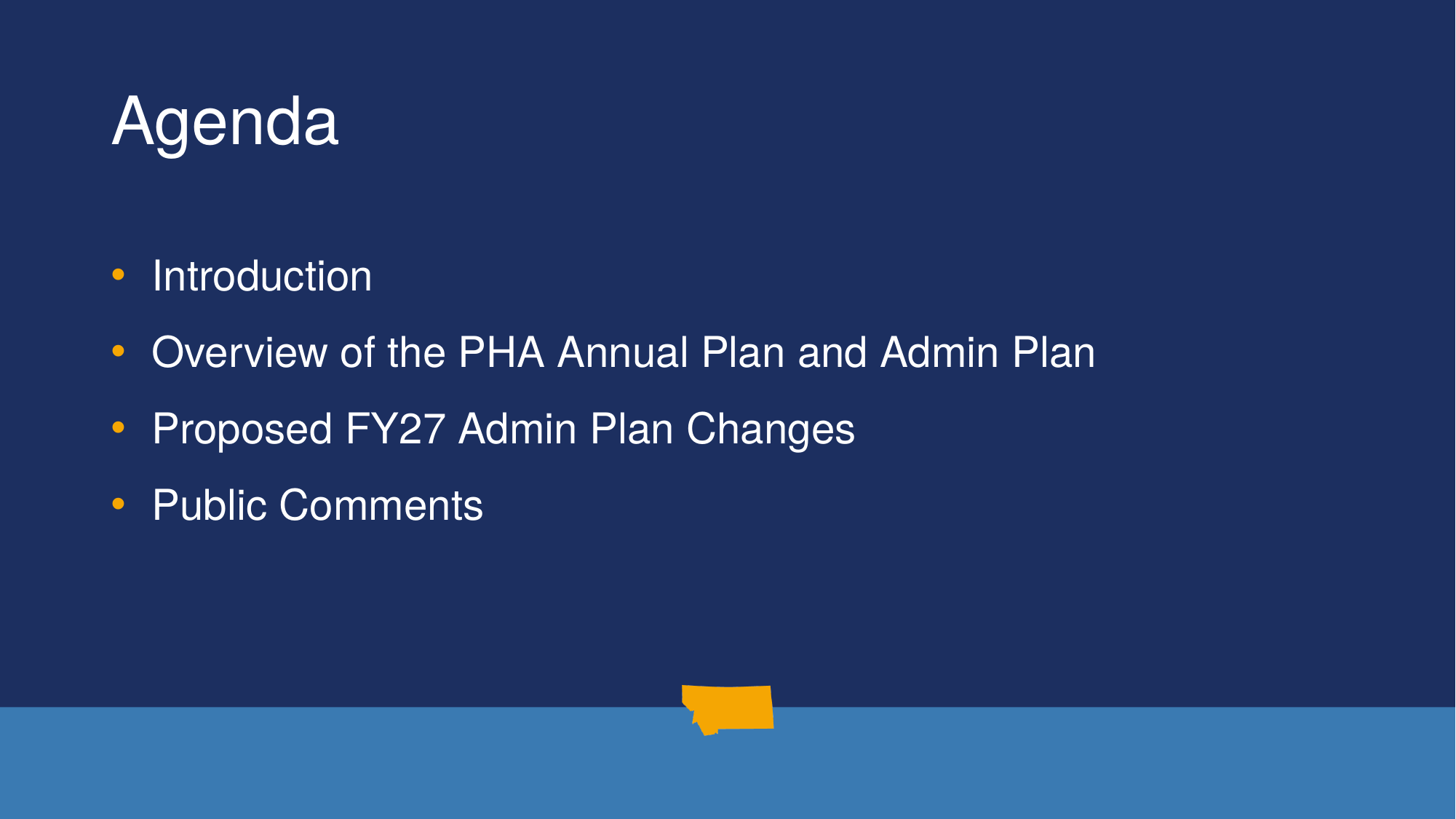

# Agenda
Introduction
Overview of the PHA Annual Plan and Admin Plan
Proposed FY27 Admin Plan Changes
Public Comments